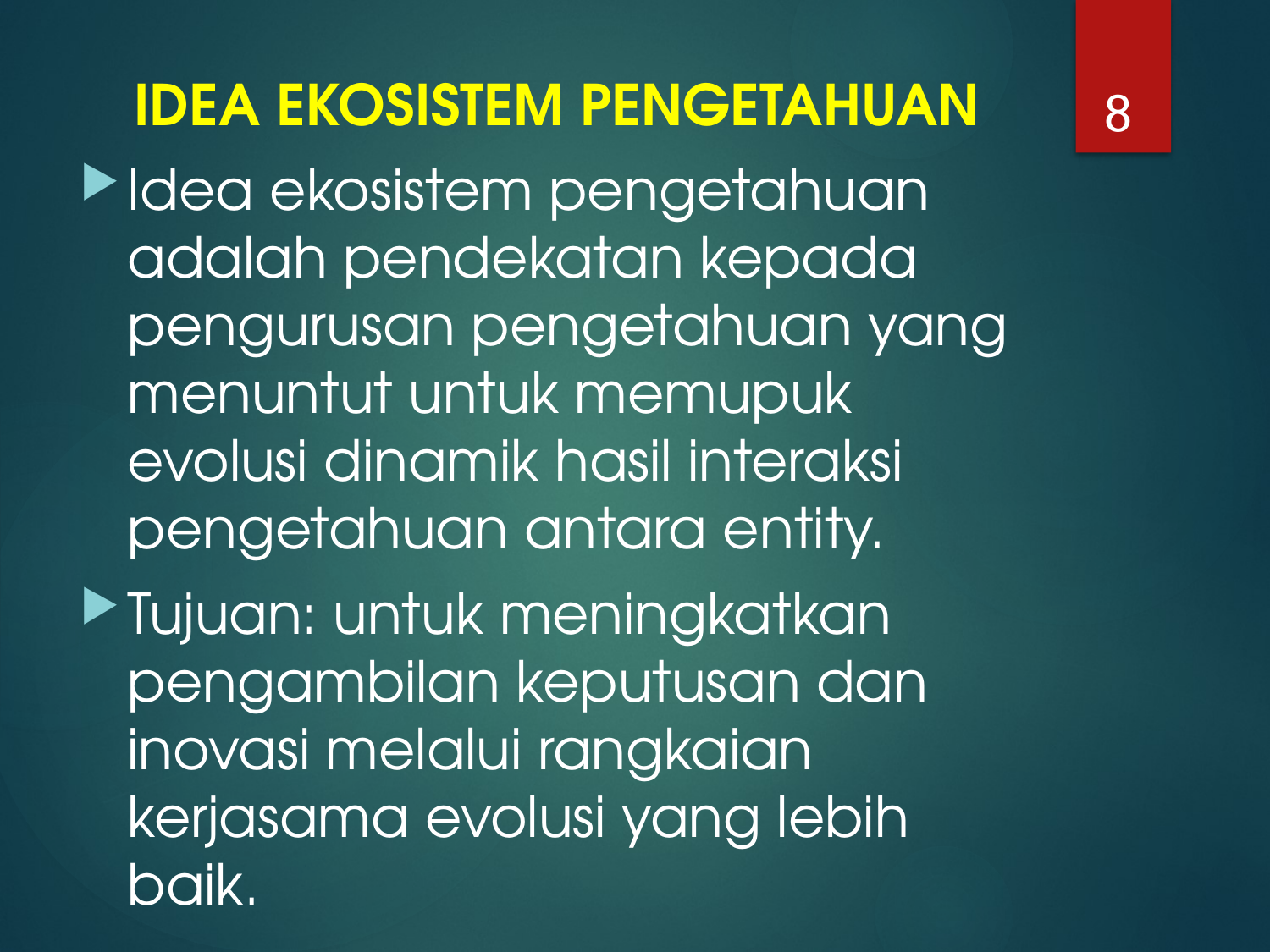

8
# IDEA EKOSISTEM PENGETAHUAN
Idea ekosistem pengetahuan adalah pendekatan kepada pengurusan pengetahuan yang menuntut untuk memupuk evolusi dinamik hasil interaksi pengetahuan antara entity.
Tujuan: untuk meningkatkan pengambilan keputusan dan inovasi melalui rangkaian kerjasama evolusi yang lebih baik.